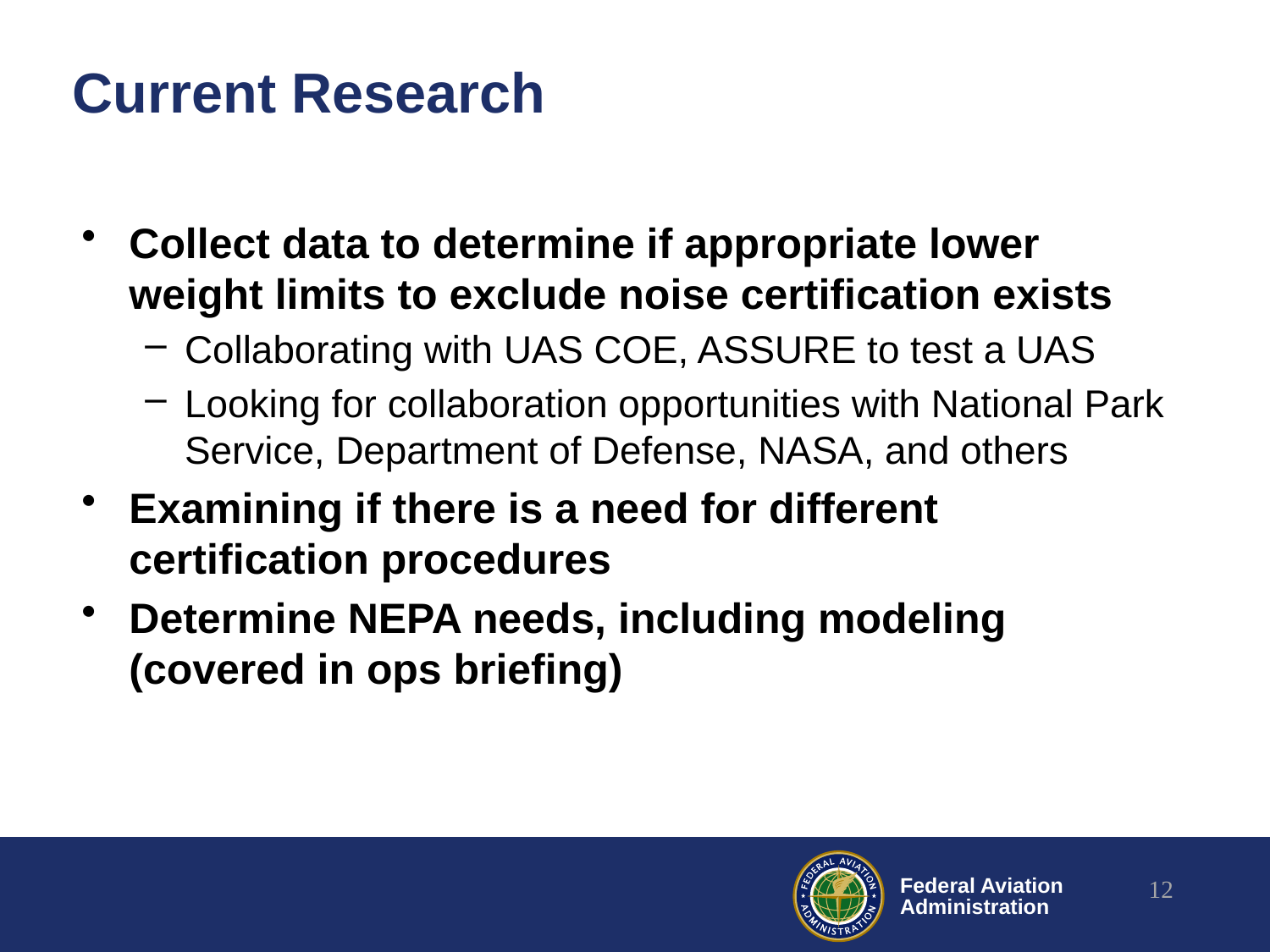

# Current Research
Collect data to determine if appropriate lower weight limits to exclude noise certification exists
Collaborating with UAS COE, ASSURE to test a UAS
Looking for collaboration opportunities with National Park Service, Department of Defense, NASA, and others
Examining if there is a need for different certification procedures
Determine NEPA needs, including modeling (covered in ops briefing)

12